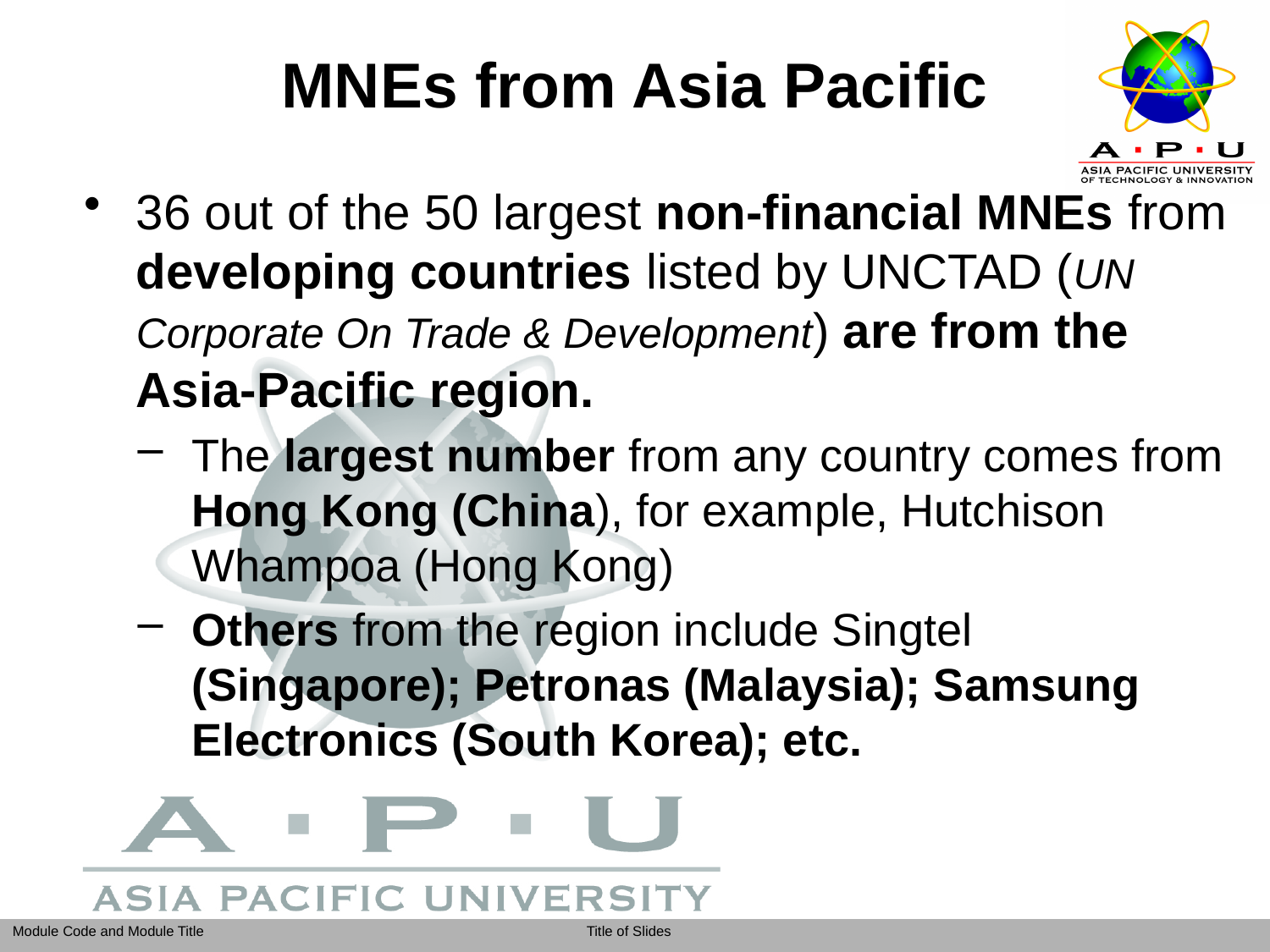

MNEs from Asia Pacific
36 out of the 50 largest non-financial MNEs from developing countries listed by UNCTAD (UN Corporate On Trade & Development) are from the Asia-Pacific region.
The largest number from any country comes from Hong Kong (China), for example, Hutchison Whampoa (Hong Kong)
Others from the region include Singtel (Singapore); Petronas (Malaysia); Samsung Electronics (South Korea); etc.